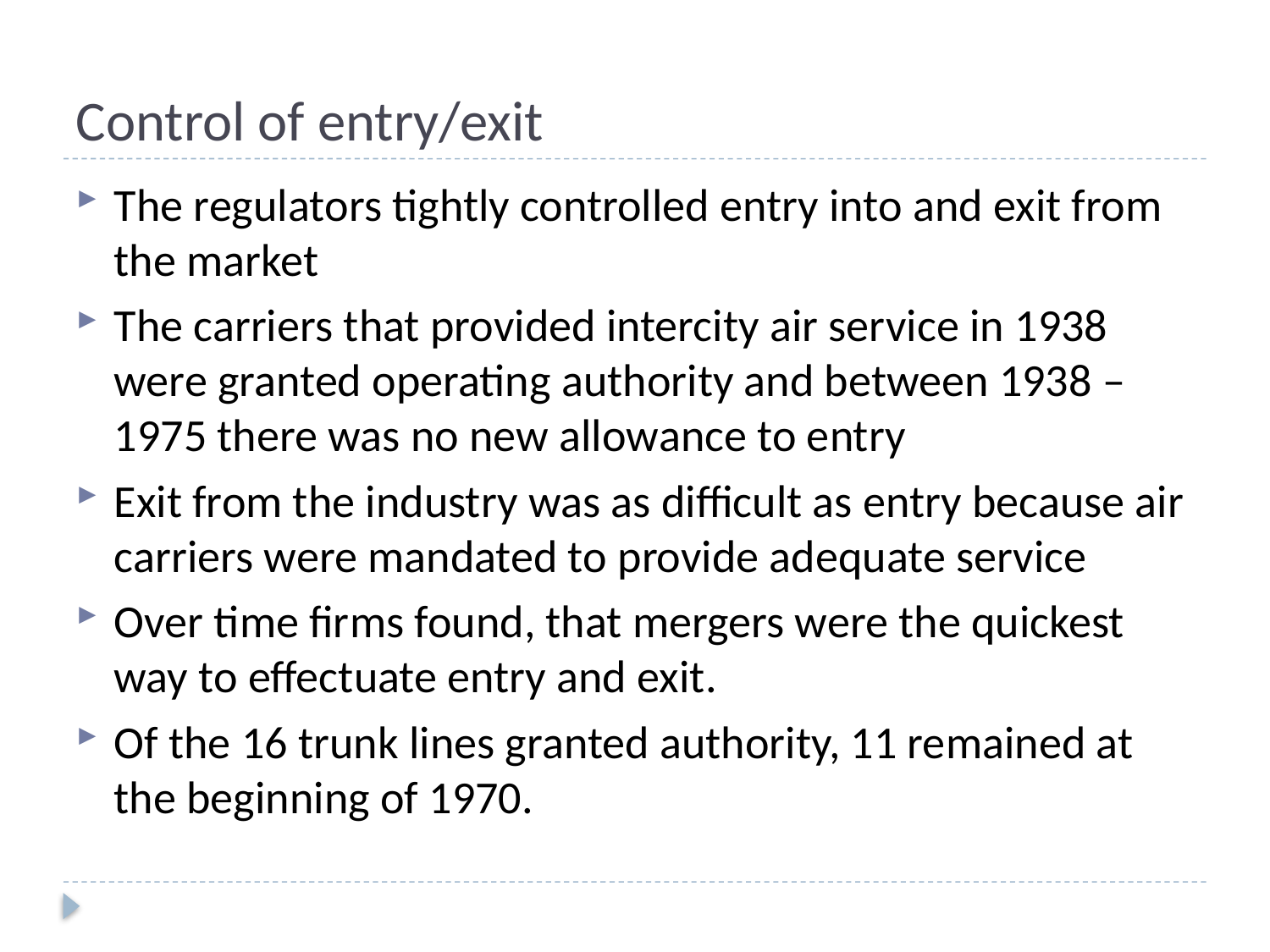

# Control of entry/exit
The regulators tightly controlled entry into and exit from the market
The carriers that provided intercity air service in 1938 were granted operating authority and between 1938 – 1975 there was no new allowance to entry
Exit from the industry was as difficult as entry because air carriers were mandated to provide adequate service
Over time firms found, that mergers were the quickest way to effectuate entry and exit.
Of the 16 trunk lines granted authority, 11 remained at the beginning of 1970.